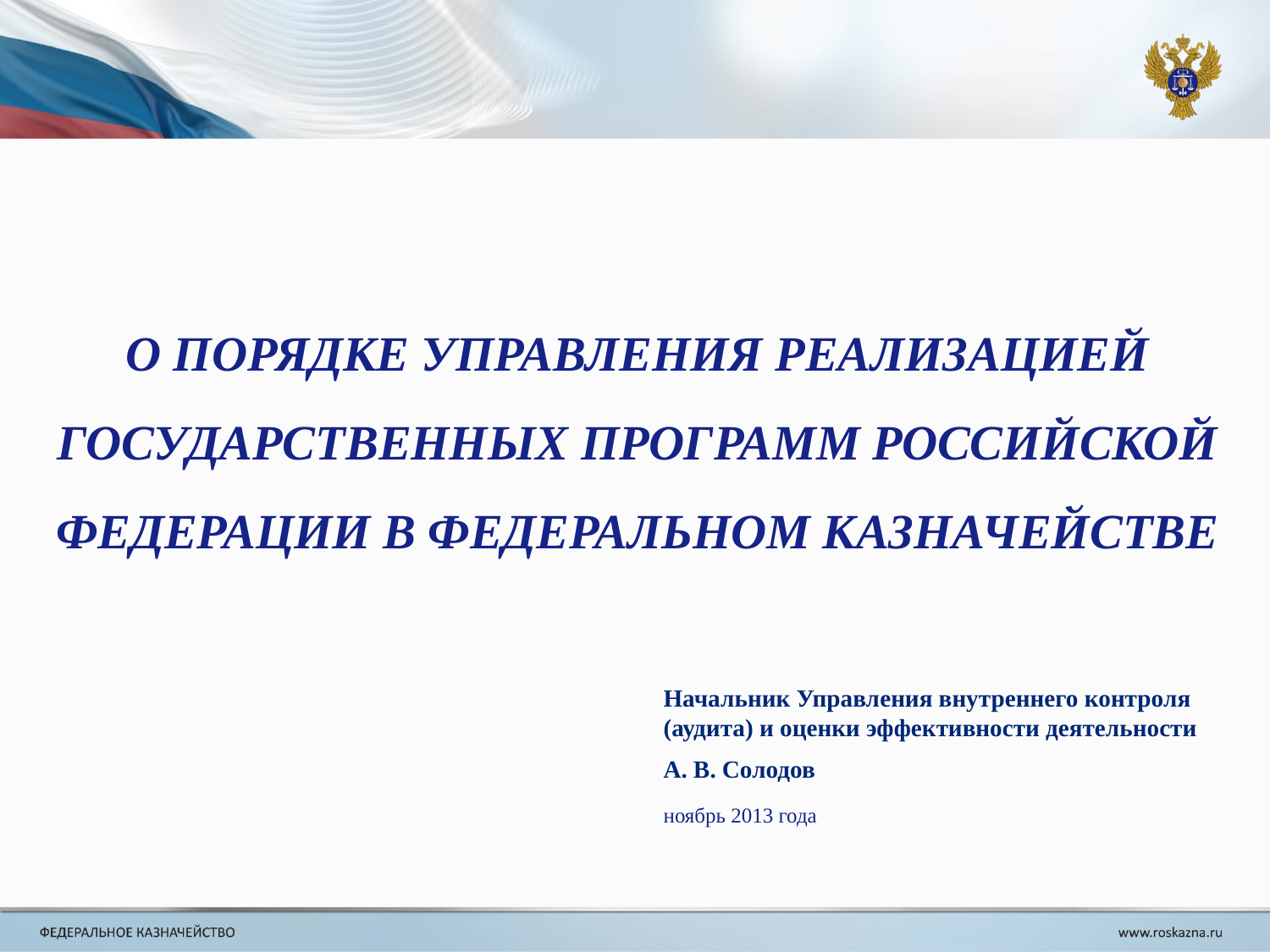

О ПОРЯДКЕ УПРАВЛЕНИЯ РЕАЛИЗАЦИЕЙ ГОСУДАРСТВЕННЫХ ПРОГРАММ РОССИЙСКОЙ ФЕДЕРАЦИИ В ФЕДЕРАЛЬНОМ КАЗНАЧЕЙСТВЕ
Начальник Управления внутреннего контроля   (аудита) и оценки эффективности деятельности
А. В. Солодов
   ноябрь 2013 года